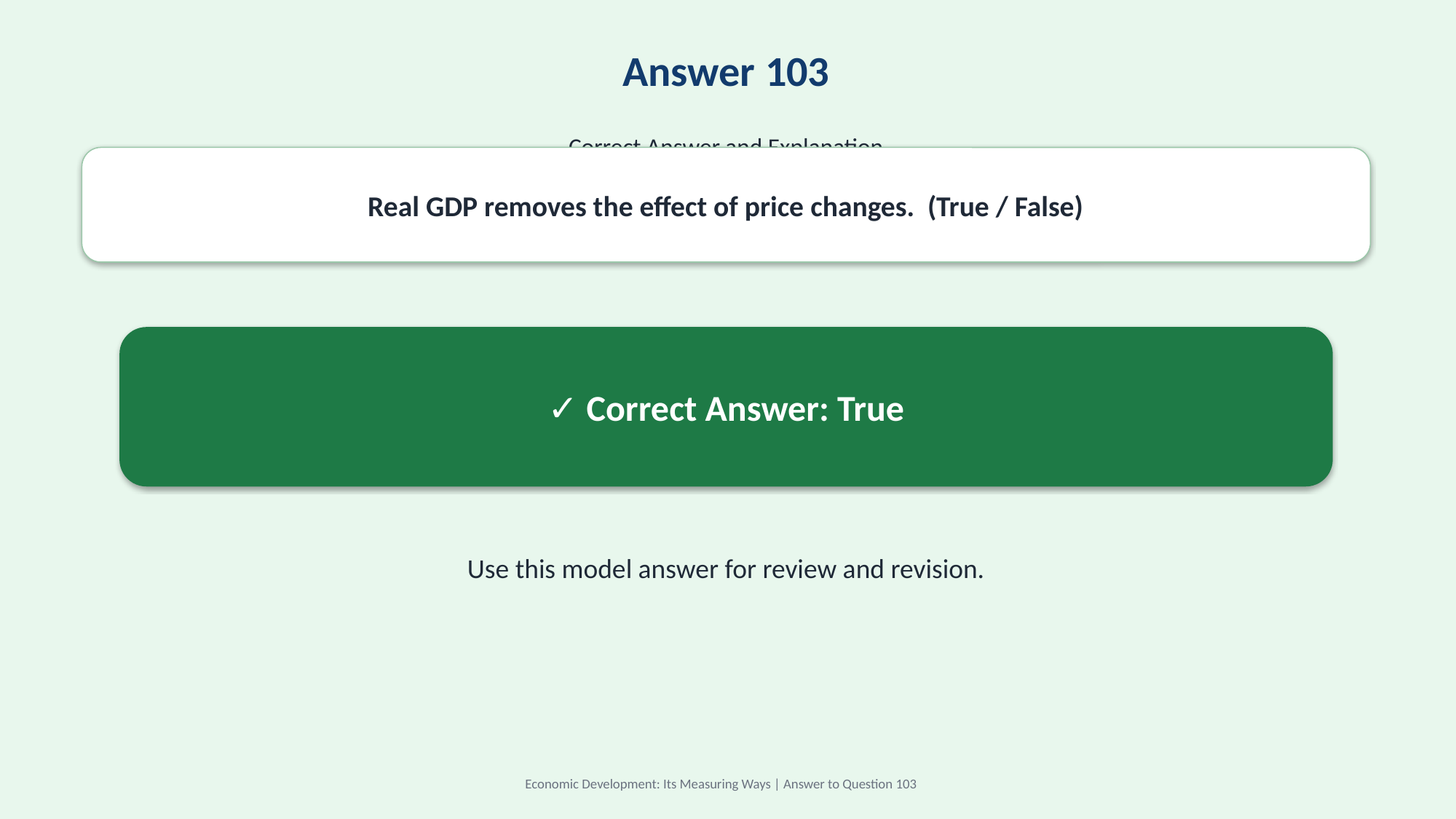

Answer 103
Correct Answer and Explanation
Real GDP removes the effect of price changes.  (True / False)
✓ Correct Answer: True
Use this model answer for review and revision.
Economic Development: Its Measuring Ways | Answer to Question 103